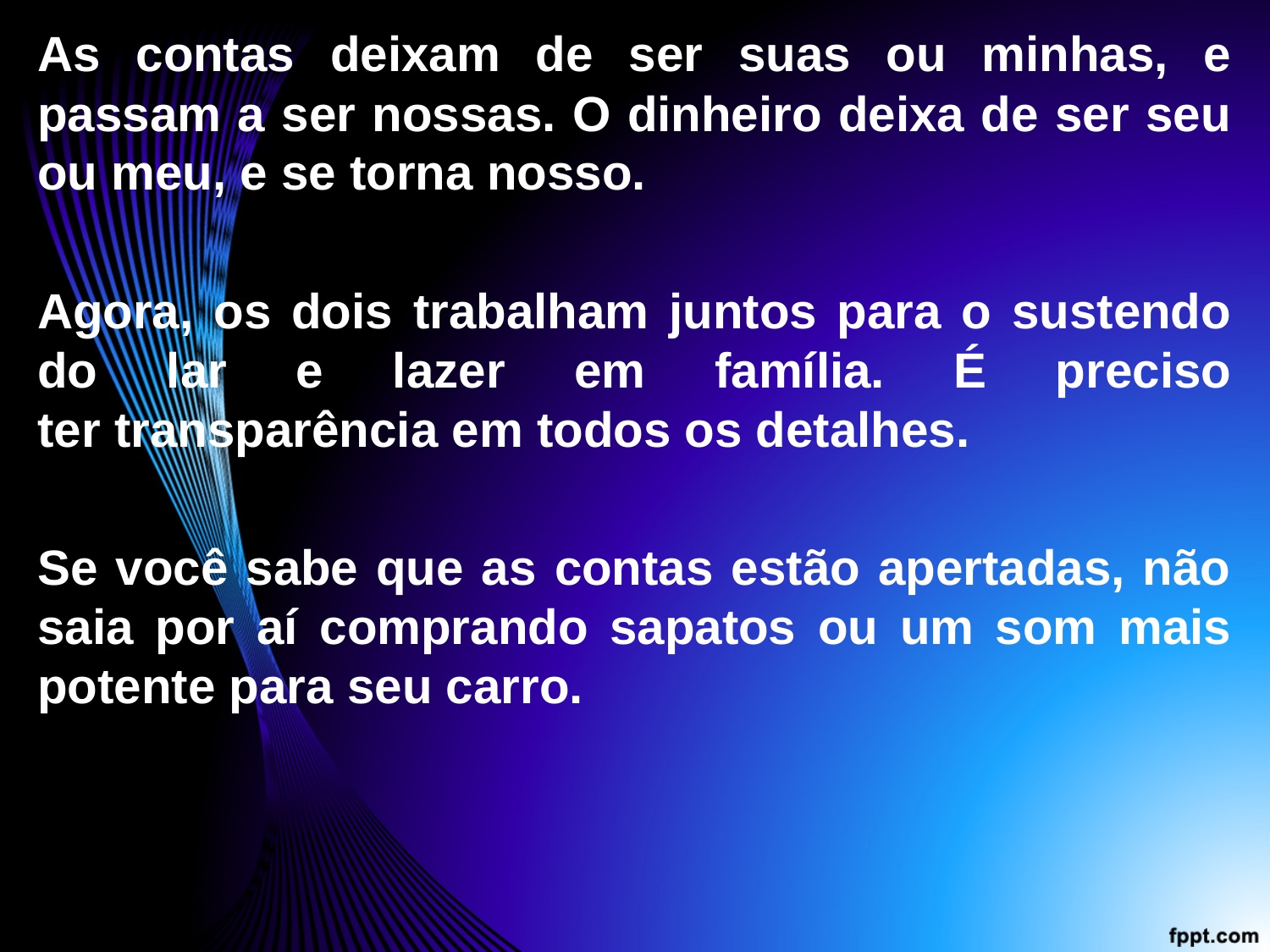

As contas deixam de ser suas ou minhas, e passam a ser nossas. O dinheiro deixa de ser seu ou meu, e se torna nosso.

Agora, os dois trabalham juntos para o sustendo do lar e lazer em família. É preciso ter transparência em todos os detalhes.

Se você sabe que as contas estão apertadas, não saia por aí comprando sapatos ou um som mais potente para seu carro.